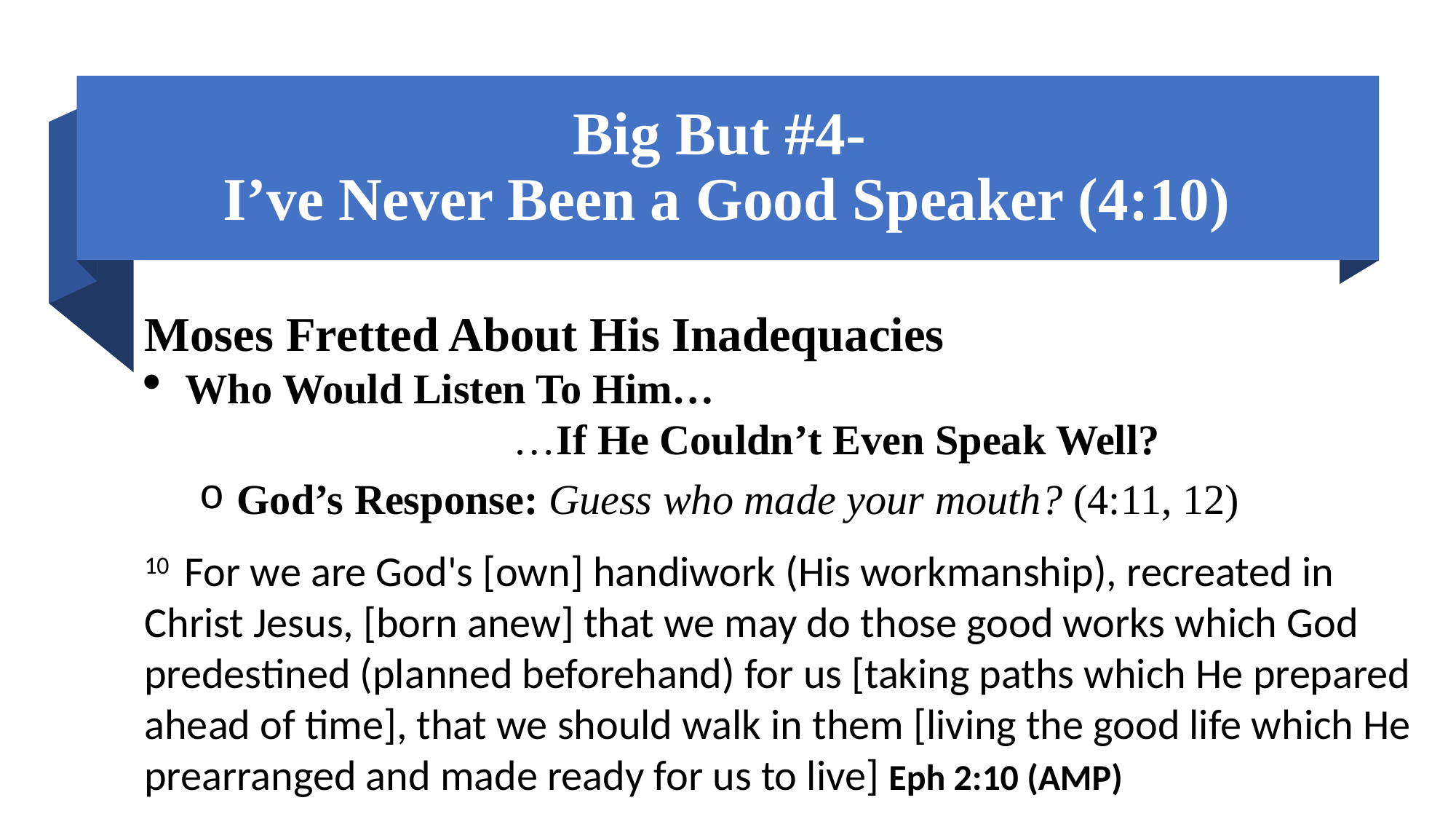

# Big But #4- I’ve Never Been a Good Speaker (4:10)

Moses Fretted About His Inadequacies
Who Would Listen To Him…
                                   …If He Couldn’t Even Speak Well?
 God’s Response: Guess who made your mouth? (4:11, 12)
10  For we are God's [own] handiwork (His workmanship), recreated in Christ Jesus, [born anew] that we may do those good works which God predestined (planned beforehand) for us [taking paths which He prepared ahead of time], that we should walk in them [living the good life which He prearranged and made ready for us to live] Eph 2:10 (AMP)